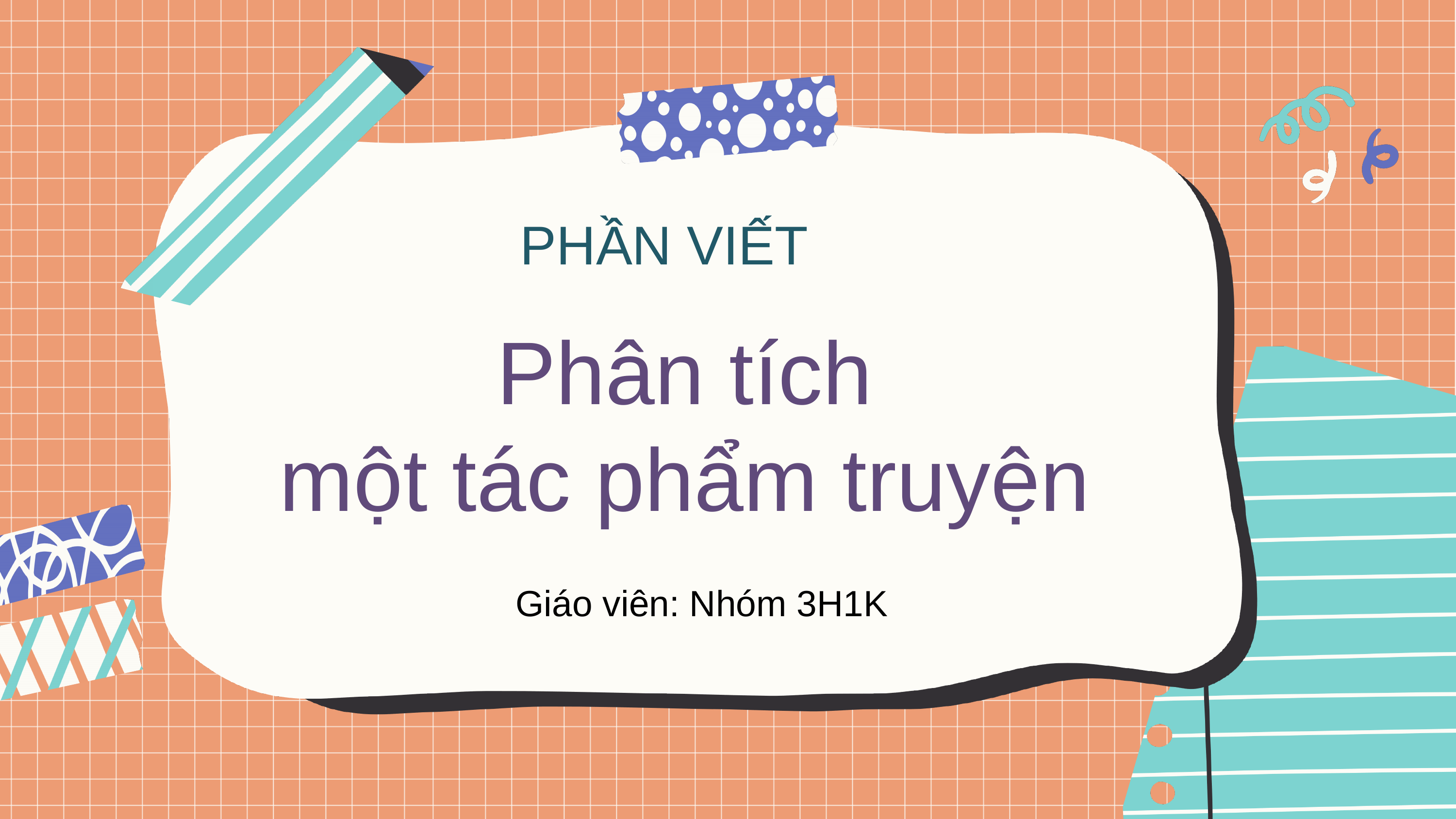

PHẦN VIẾT
Phân tích
một tác phẩm truyện

Giáo viên: Nhóm 3H1K